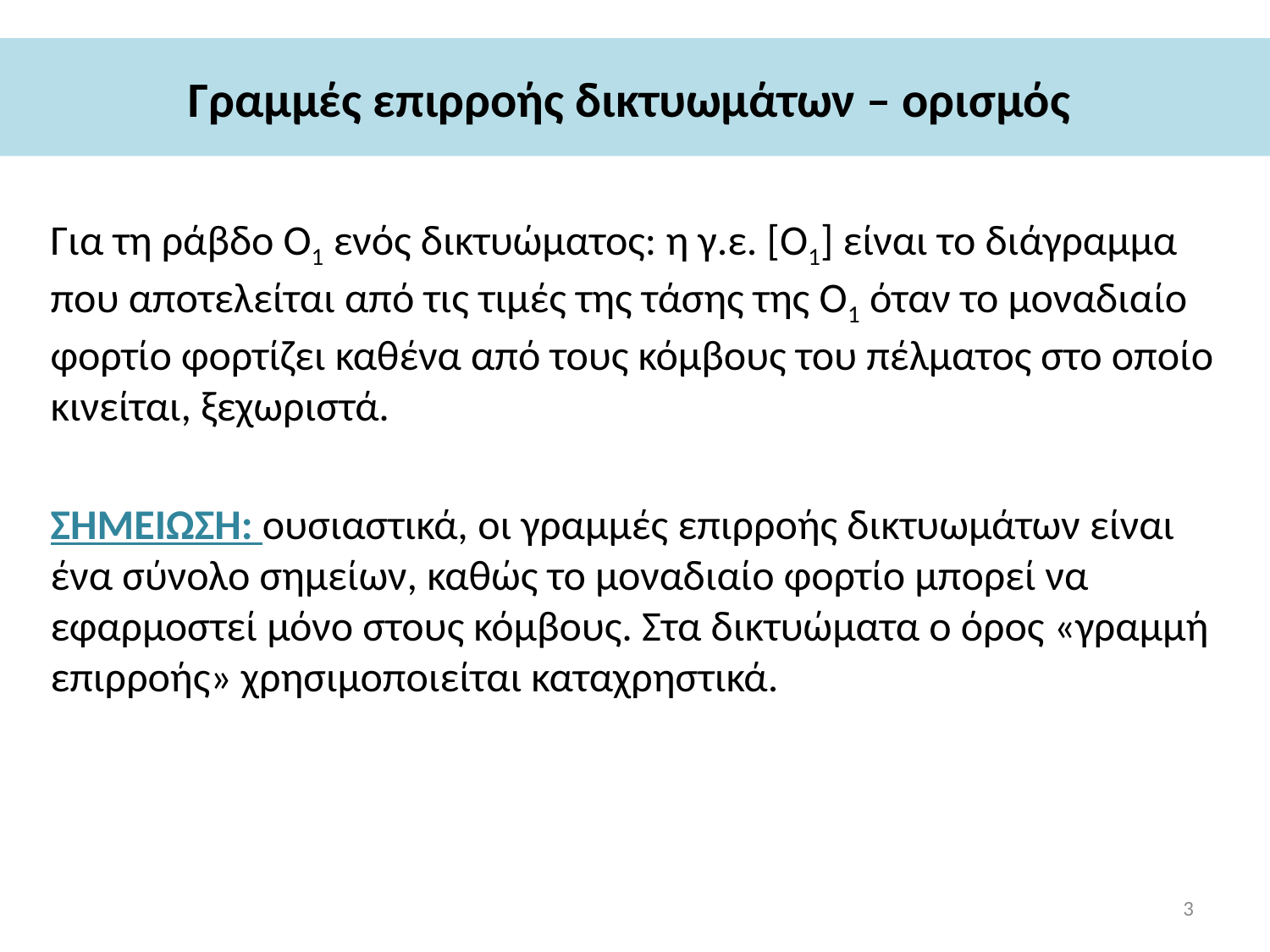

# Γραμμές επιρροής δικτυωμάτων – ορισμός
Για τη ράβδο Ο1 ενός δικτυώματος: η γ.ε. [Ο1] είναι το διάγραμμα που αποτελείται από τις τιμές της τάσης της Ο1 όταν το μοναδιαίο φορτίο φορτίζει καθένα από τους κόμβους του πέλματος στο οποίο κινείται, ξεχωριστά.

ΣΗΜΕΙΩΣΗ: ουσιαστικά, οι γραμμές επιρροής δικτυωμάτων είναι ένα σύνολο σημείων, καθώς το μοναδιαίο φορτίο μπορεί να εφαρμοστεί μόνο στους κόμβους. Στα δικτυώματα ο όρος «γραμμή επιρροής» χρησιμοποιείται καταχρηστικά.

3